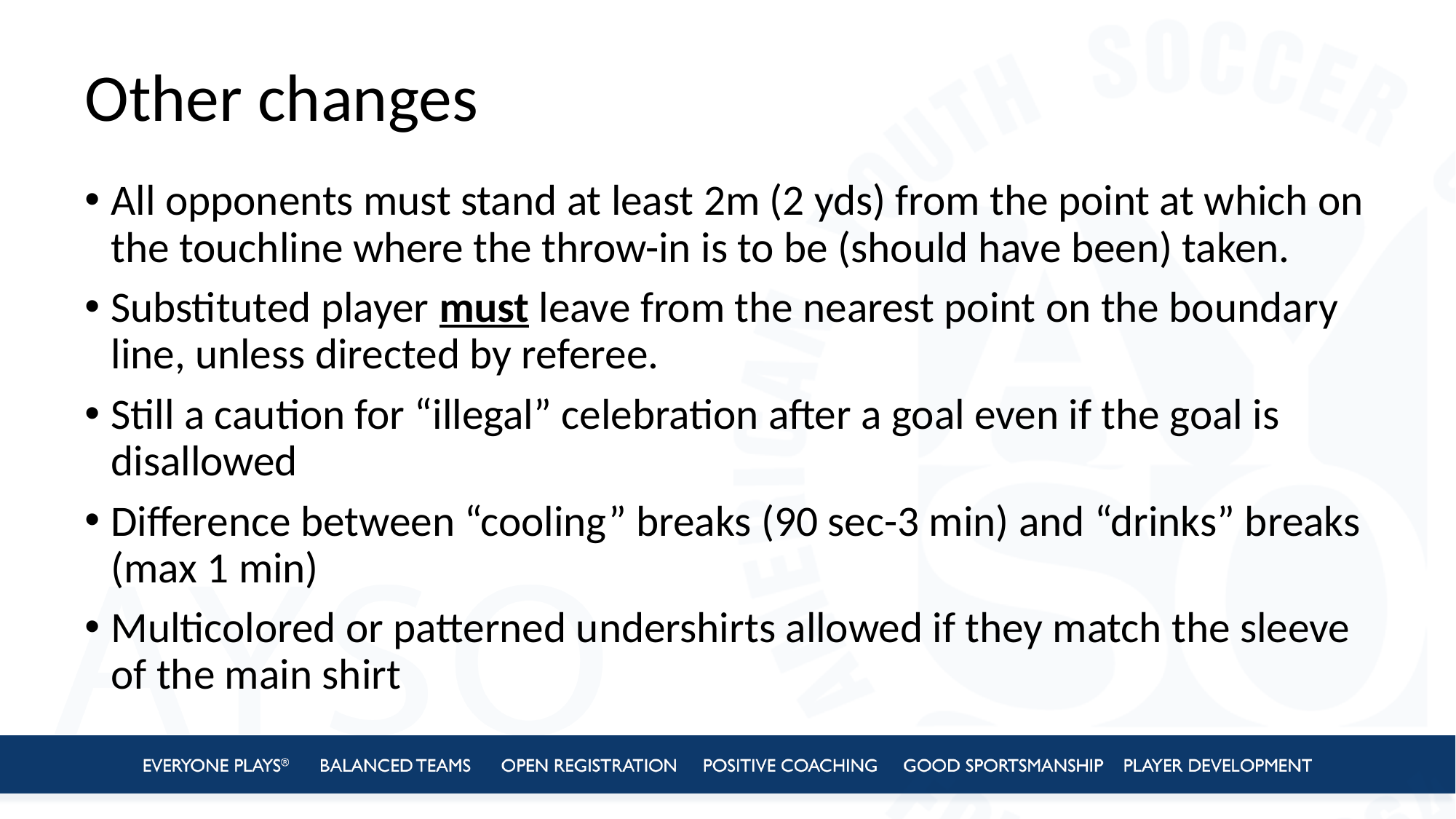

# Other changes
All opponents must stand at least 2m (2 yds) from the point at which on the touchline where the throw-in is to be (should have been) taken.
Substituted player must leave from the nearest point on the boundary line, unless directed by referee.
Still a caution for “illegal” celebration after a goal even if the goal is disallowed
Difference between “cooling” breaks (90 sec-3 min) and “drinks” breaks (max 1 min)
Multicolored or patterned undershirts allowed if they match the sleeve of the main shirt